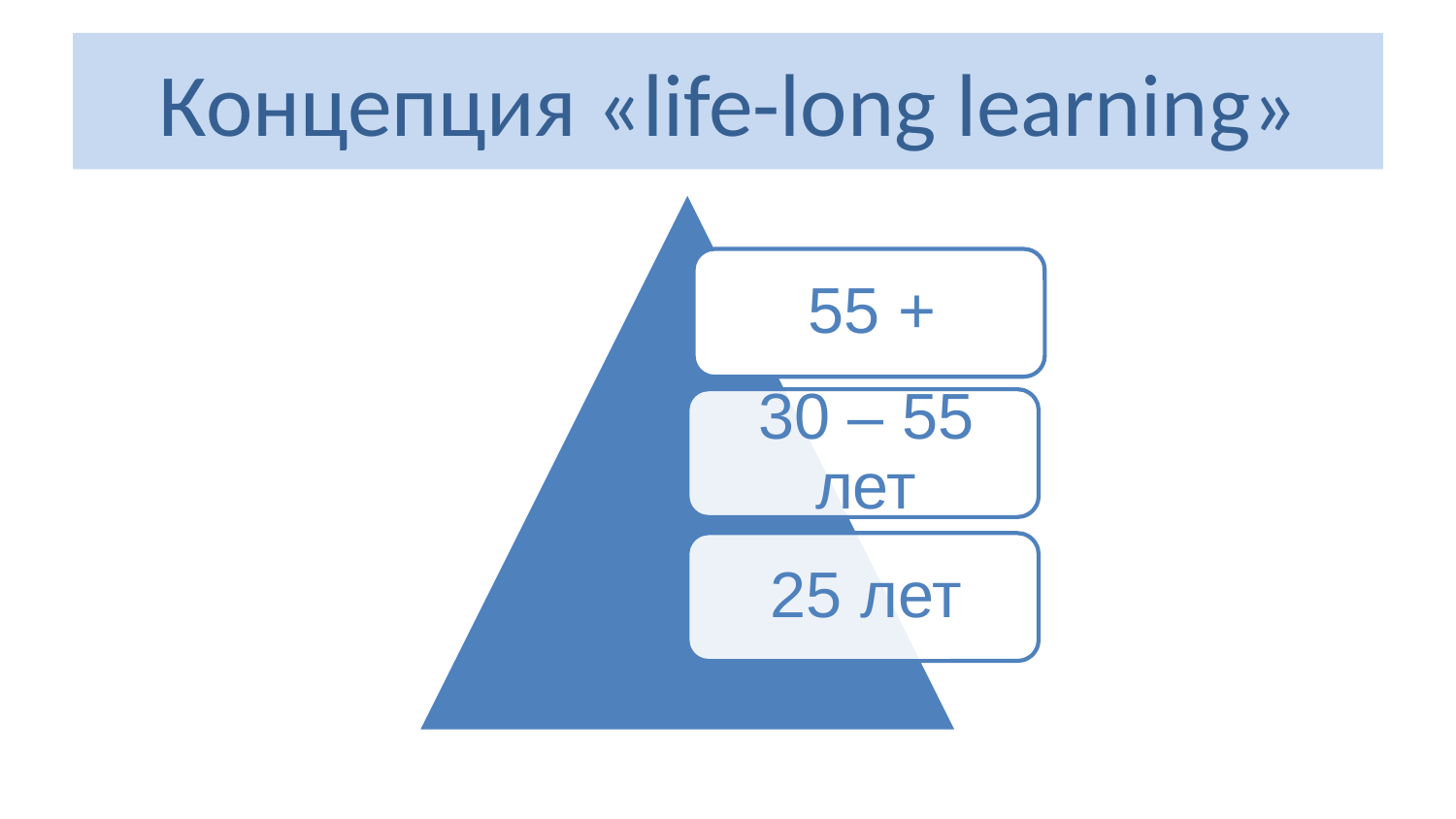

Концепция «life-long learning»
55 +
30 – 55 лет
25 лет